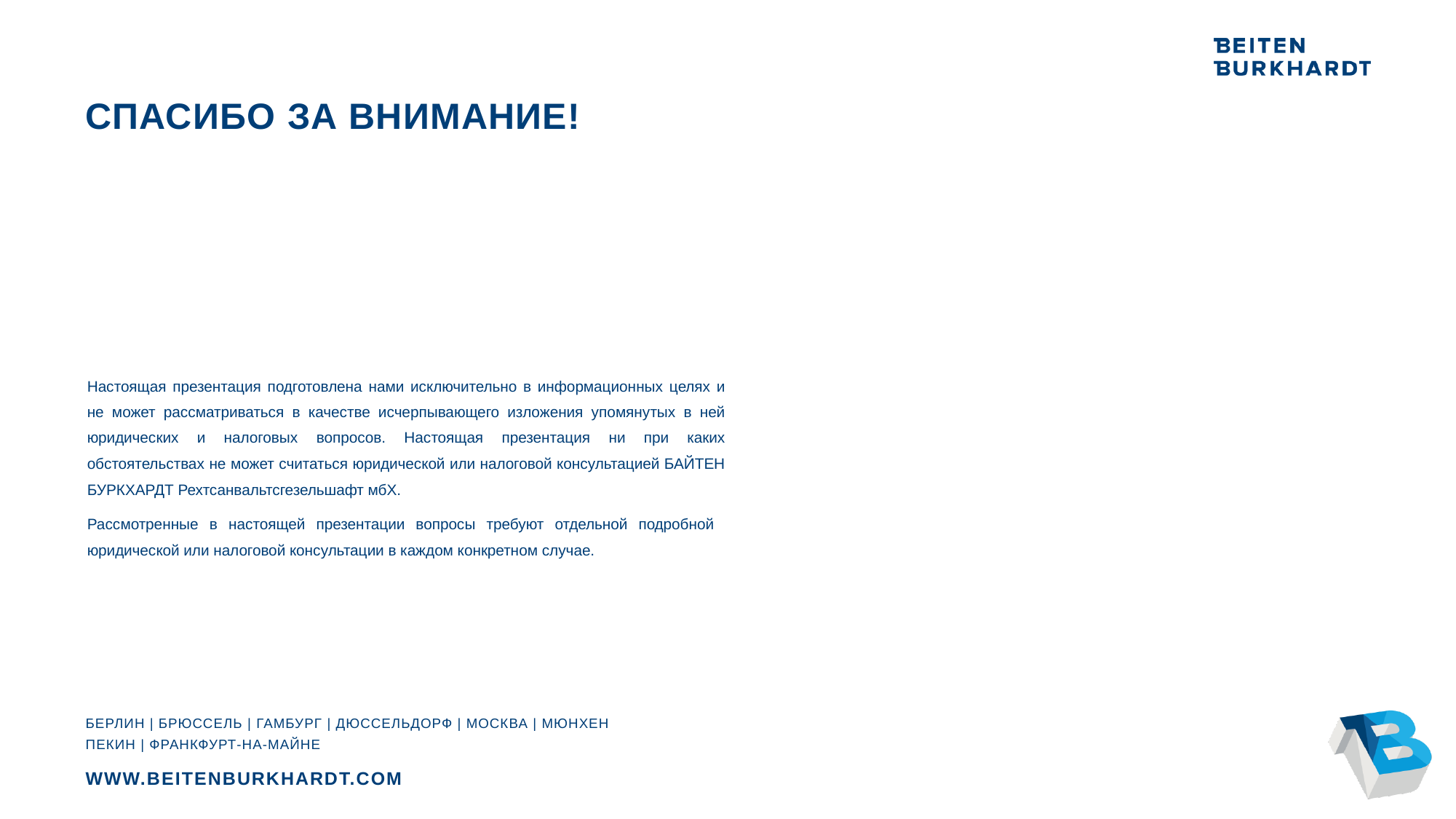

Спасибо за внимание!
Настоящая презентация подготовлена нами исключительно в информационных целях и не может рассматриваться в качестве исчерпывающего изложения упомянутых в ней юридических и налоговых вопросов. Настоящая презентация ни при каких обстоятельствах не может считаться юридической или налоговой консультацией БАЙТЕН БУРКХАРДТ Рехтсанвальтсгезельшафт мбХ.
Рассмотренные в настоящей презентации вопросы требуют отдельной подробной  юридической или налоговой консультации в каждом конкретном случае.